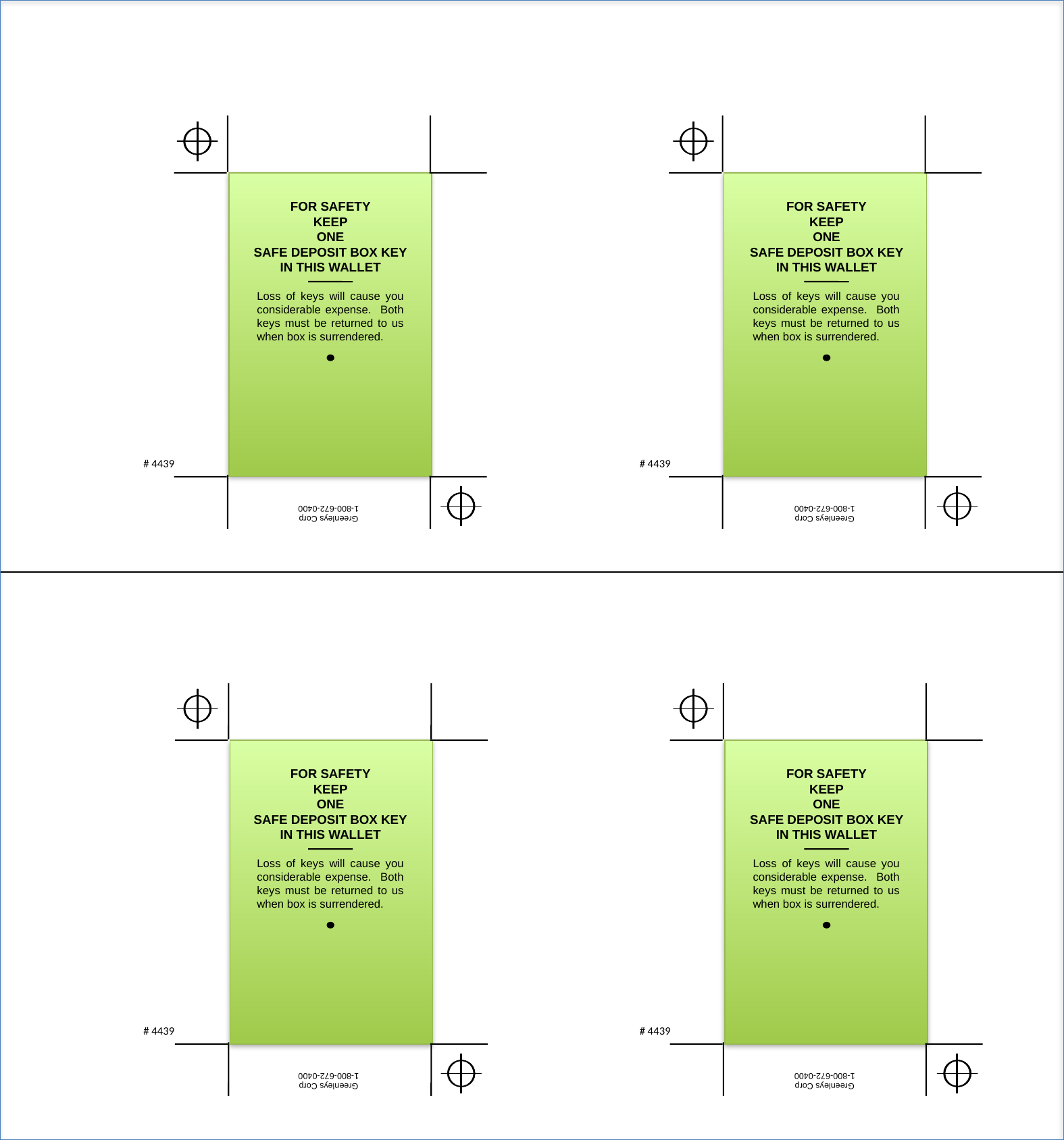

FOR SAFETY
KEEP
ONE
SAFE DEPOSIT BOX KEY
IN THIS WALLET

Loss of keys will cause you
considerable expense.  Both
keys must be returned to us
when box is surrendered.

# 4439

Greenleys Corp
1-800-672-0400

FOR SAFETY
KEEP
ONE
SAFE DEPOSIT BOX KEY
IN THIS WALLET

Loss of keys will cause you
considerable expense.  Both
keys must be returned to us
when box is surrendered.

# 4439

Greenleys Corp
1-800-672-0400

FOR SAFETY
KEEP
ONE
SAFE DEPOSIT BOX KEY
IN THIS WALLET

Loss of keys will cause you
considerable expense.  Both
keys must be returned to us
when box is surrendered.

# 4439

Greenleys Corp
1-800-672-0400

FOR SAFETY
KEEP
ONE
SAFE DEPOSIT BOX KEY
IN THIS WALLET

Loss of keys will cause you
considerable expense.  Both
keys must be returned to us
when box is surrendered.

# 4439

Greenleys Corp
1-800-672-0400